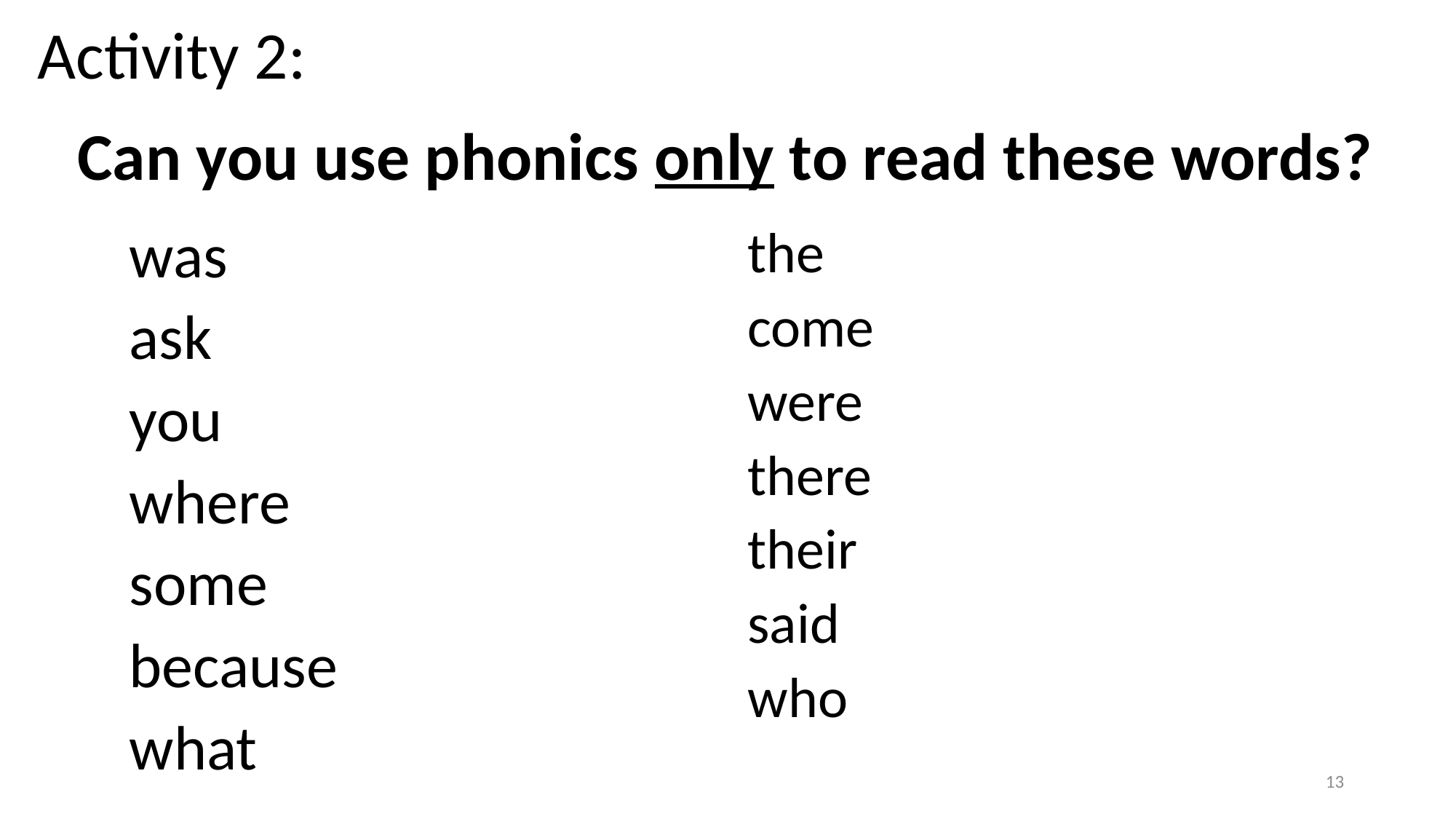

Activity 2:
# Can you use phonics only to read these words?
was
ask
you
where
some
because
what

the
come
were
there
their
said
who

13